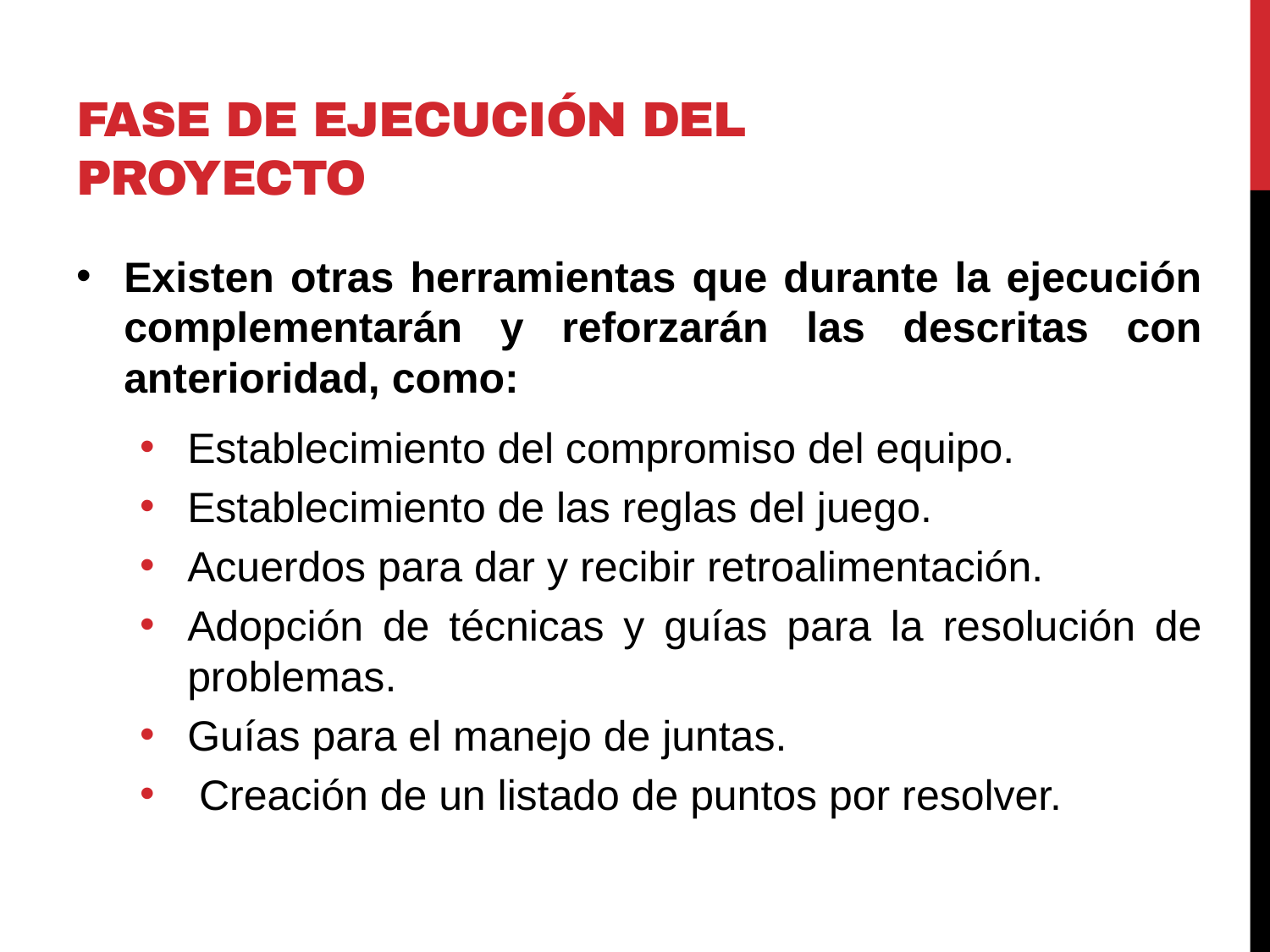

# FASE DE EJECUCIÓN DEL PROYECTO
Existen otras herramientas que durante la ejecución complementarán y reforzarán las descritas con anterioridad, como:
Establecimiento del compromiso del equipo.
Establecimiento de las reglas del juego.
Acuerdos para dar y recibir retroalimentación.
Adopción de técnicas y guías para la resolución de problemas.
Guías para el manejo de juntas.
 Creación de un listado de puntos por resolver.